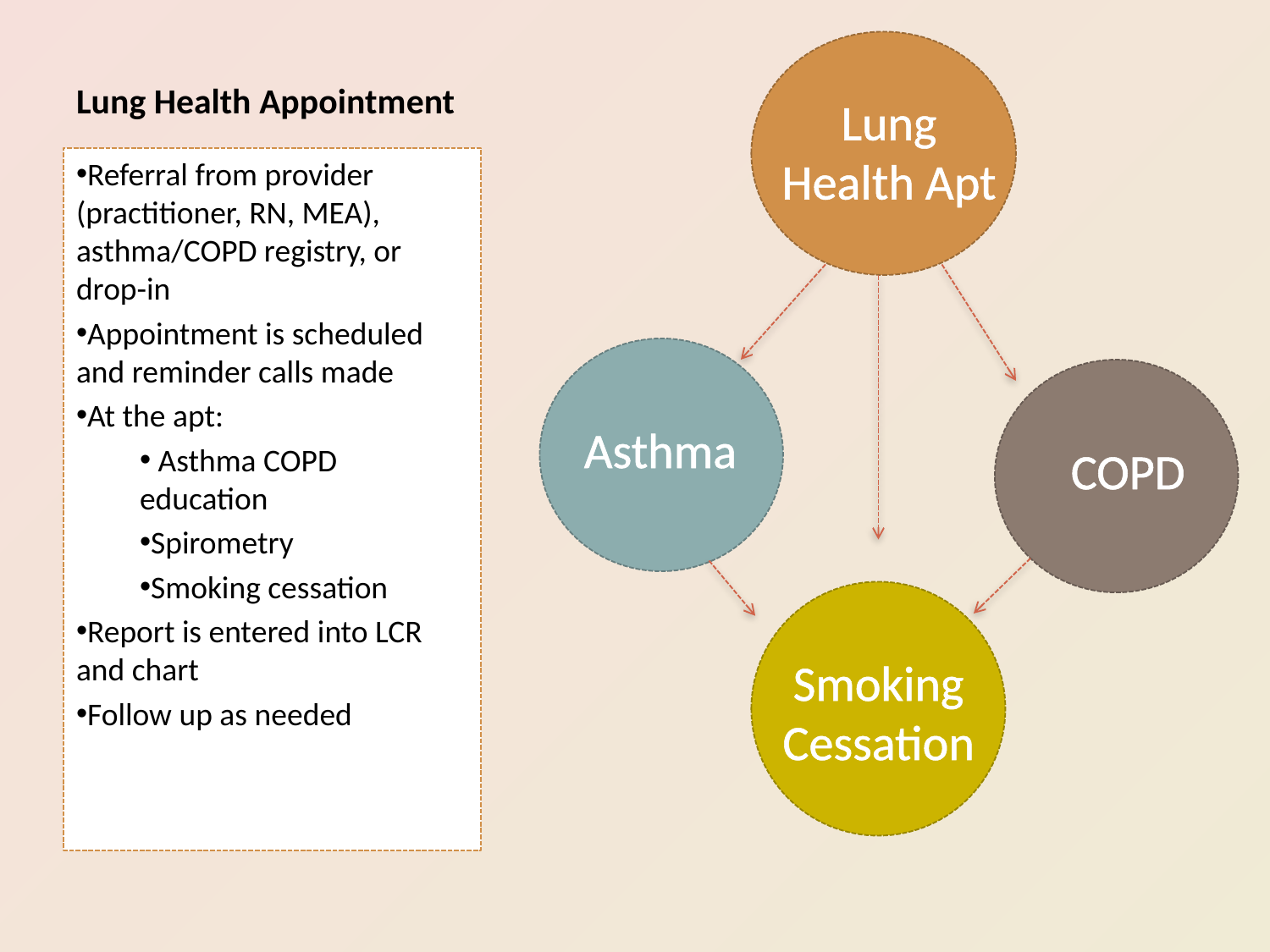

# Lung Health Appointment
Lung Health Apt
Referral from provider (practitioner, RN, MEA), asthma/COPD registry, or drop-in
Appointment is scheduled and reminder calls made
At the apt:
 Asthma COPD education
Spirometry
Smoking cessation
Report is entered into LCR and chart
Follow up as needed

Asthma
COPD

Smoking Cessation